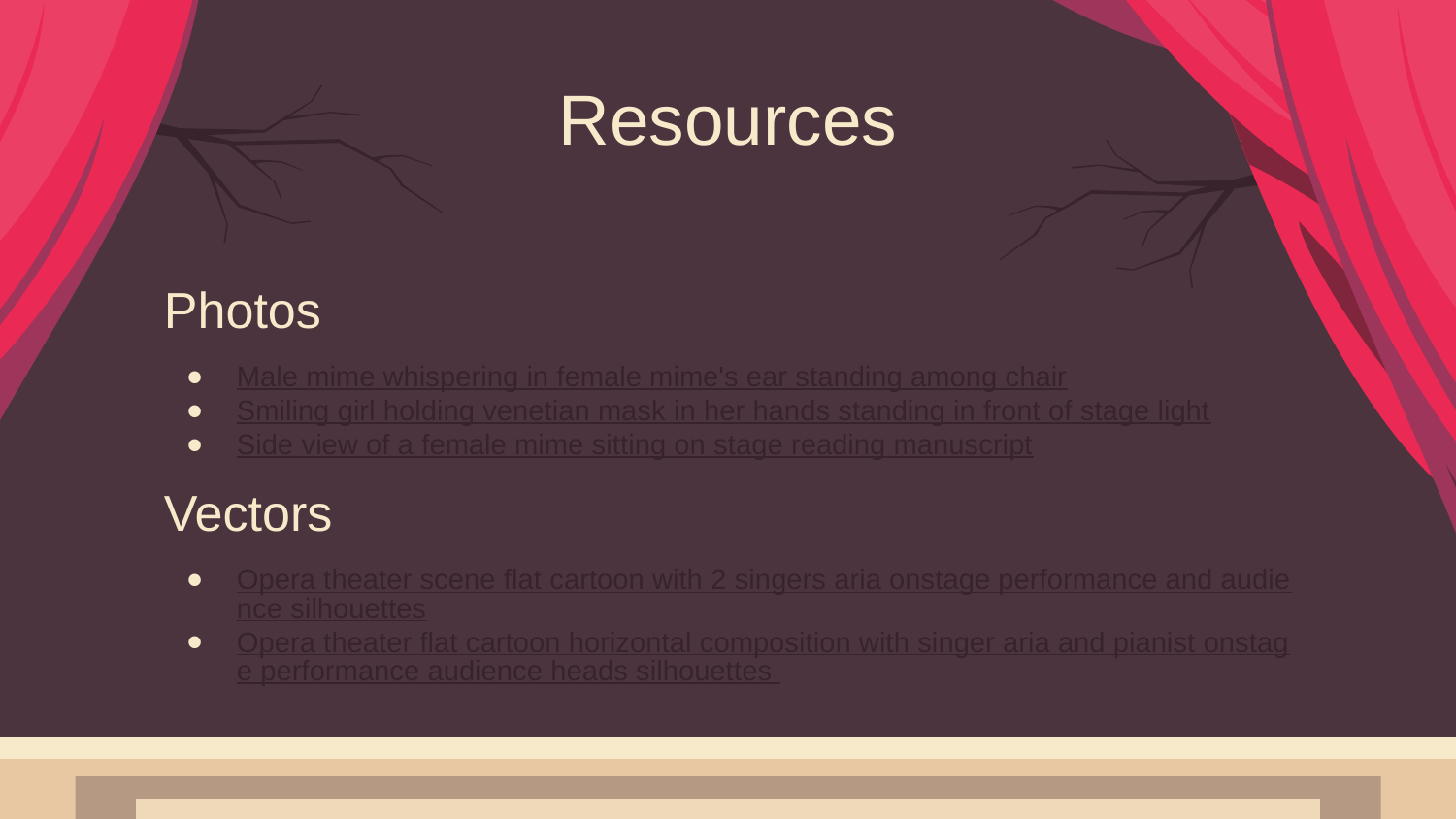

# Resources
Photos
Male mime whispering in female mime's ear standing among chair
Smiling girl holding venetian mask in her hands standing in front of stage light
Side view of a female mime sitting on stage reading manuscript
Vectors
Opera theater scene flat cartoon with 2 singers aria onstage performance and audience silhouettes
Opera theater flat cartoon horizontal composition with singer aria and pianist onstage performance audience heads silhouettes